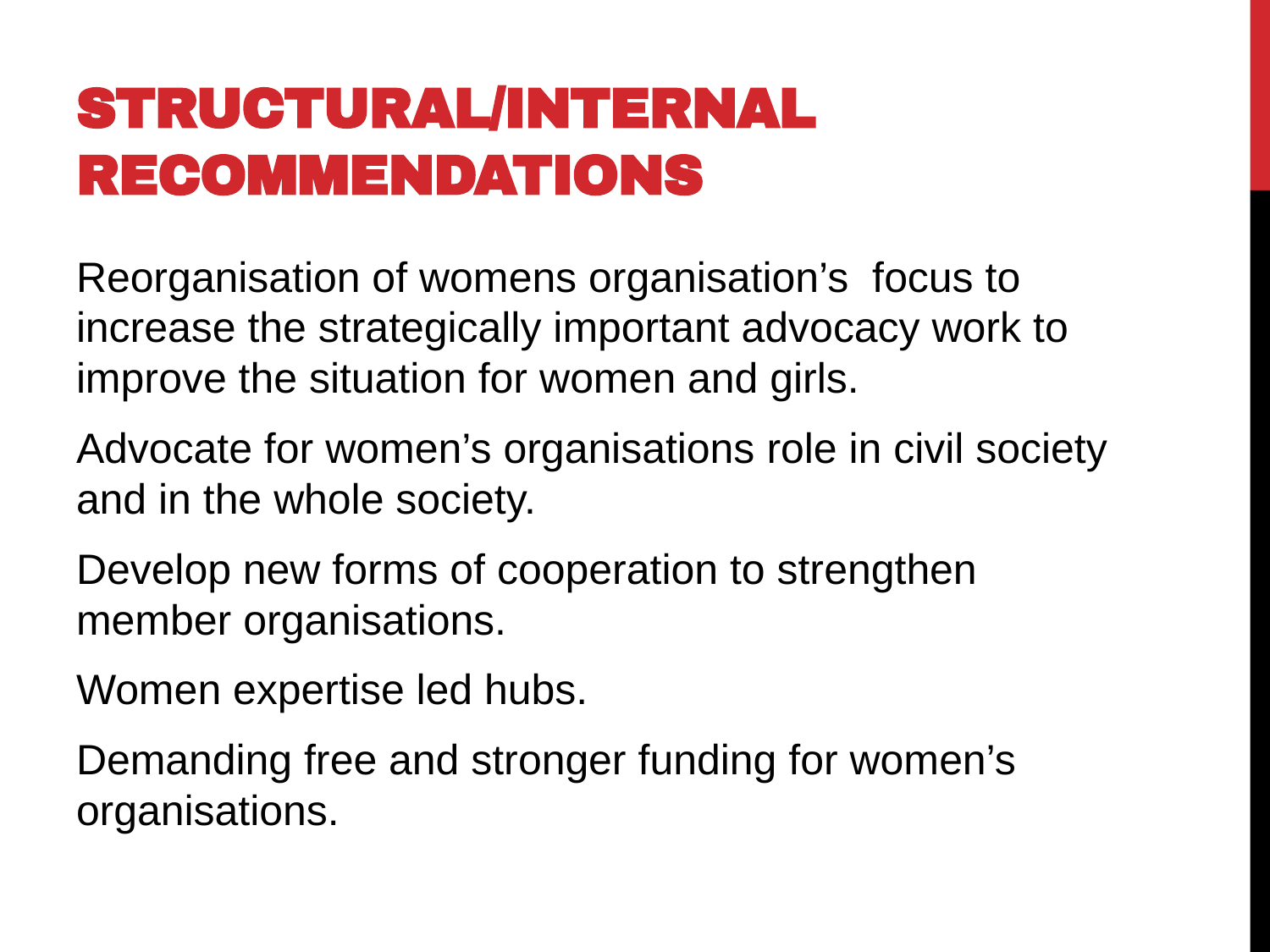

# Structural/internal recommendations
Reorganisation of womens organisation’s  focus to increase the strategically important advocacy work to improve the situation for women and girls.
Advocate for women’s organisations role in civil society and in the whole society.
Develop new forms of cooperation to strengthen member organisations.
Women expertise led hubs.
Demanding free and stronger funding for women’s organisations.